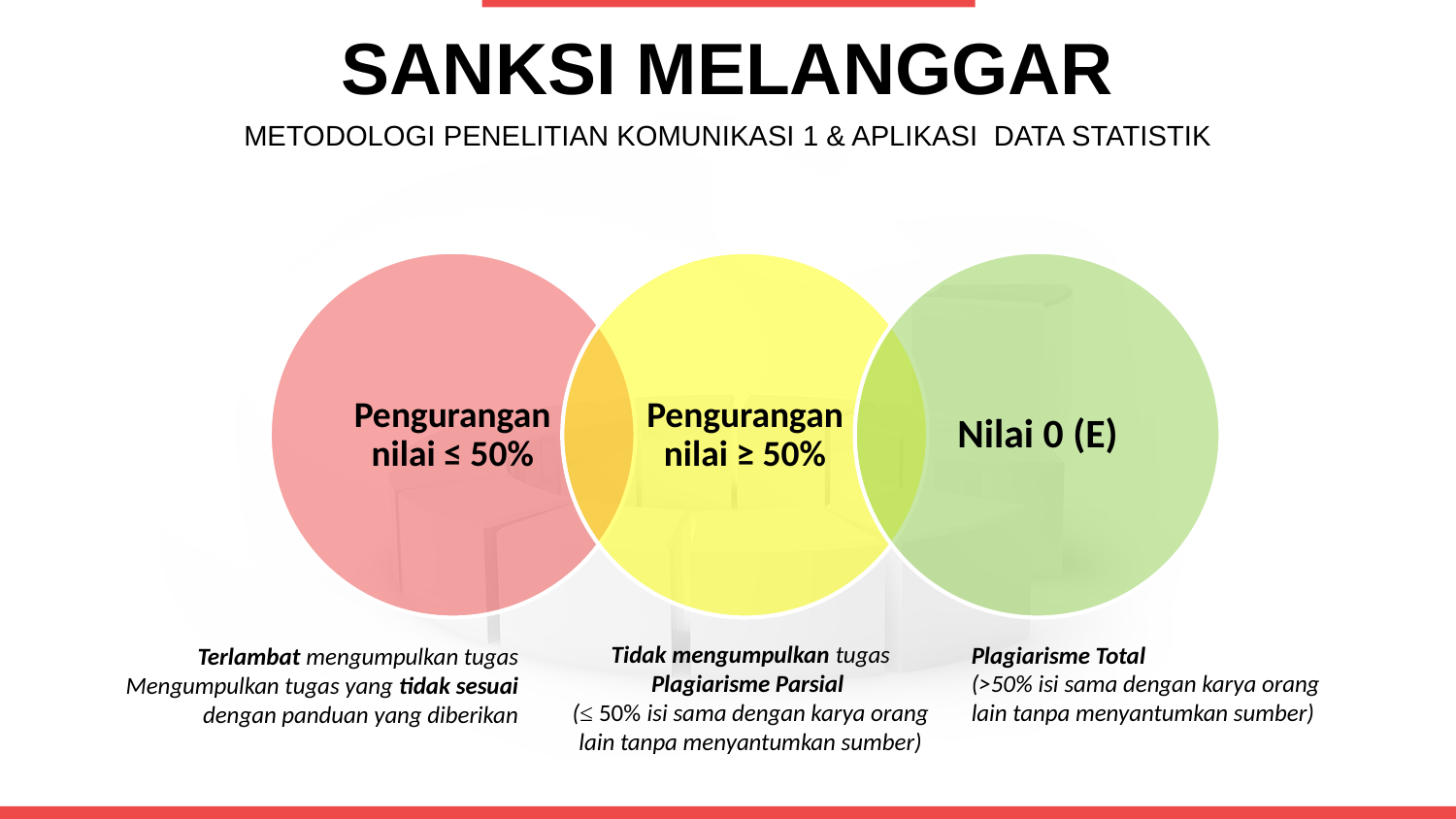

SANKSI MELANGGAR
METODOLOGI PENELITIAN KOMUNIKASI 1 & APLIKASI  DATA STATISTIK
Pengurangan nilai ≤ 50%
Pengurangan nilai ≥ 50%
Nilai 0 (E)
Tidak mengumpulkan tugas
Plagiarisme Parsial
(≤ 50% isi sama dengan karya orang lain tanpa menyantumkan sumber)
Plagiarisme Total
(>50% isi sama dengan karya orang lain tanpa menyantumkan sumber)
Terlambat mengumpulkan tugas
Mengumpulkan tugas yang tidak sesuai dengan panduan yang diberikan